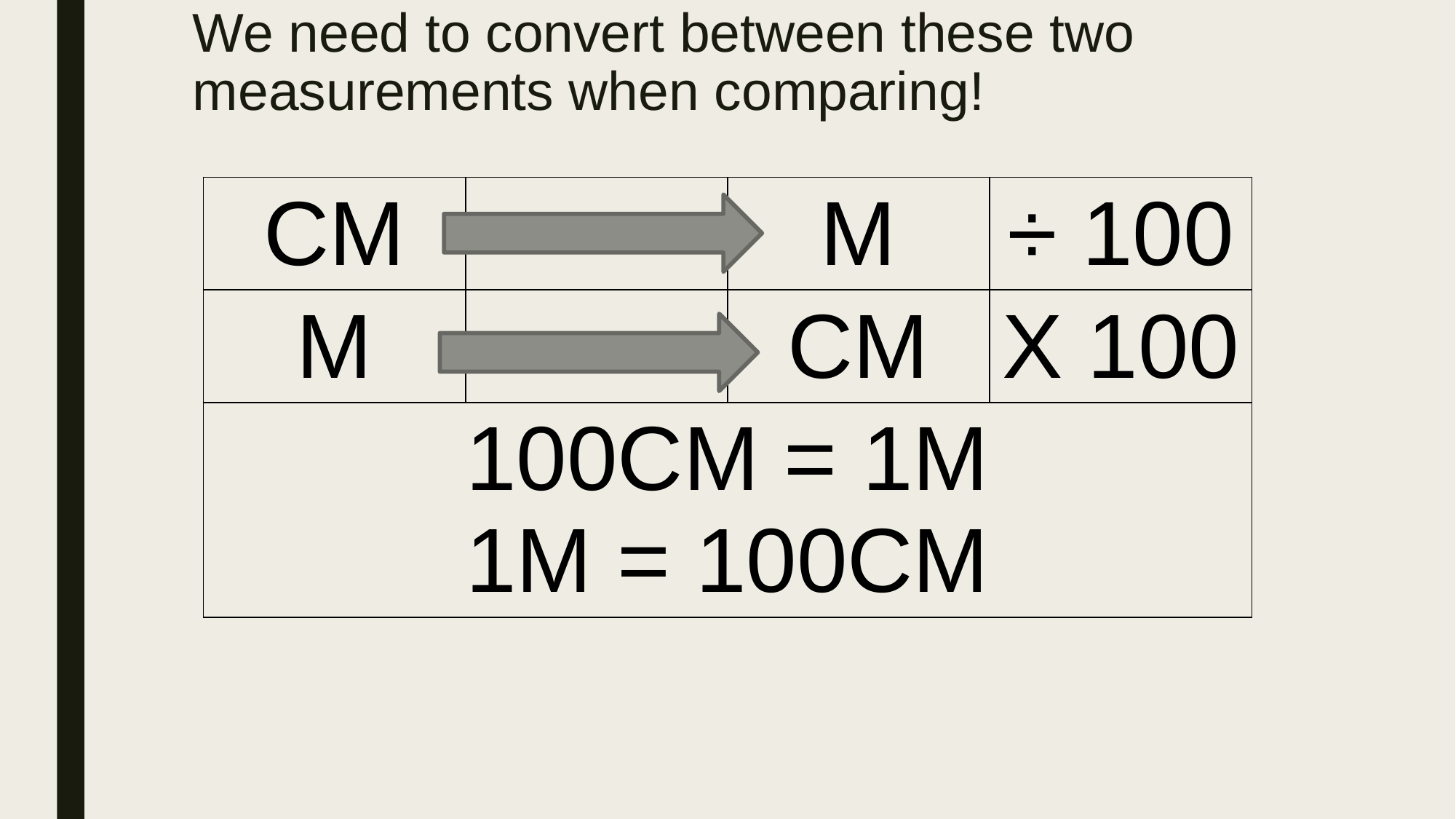

# We need to convert between these two measurements when comparing!
| CM |  | M | ÷ 100 |
| --- | --- | --- | --- |
| M |  | CM | X 100 |
| 100CM = 1M 1M = 100CM |  |  |  |